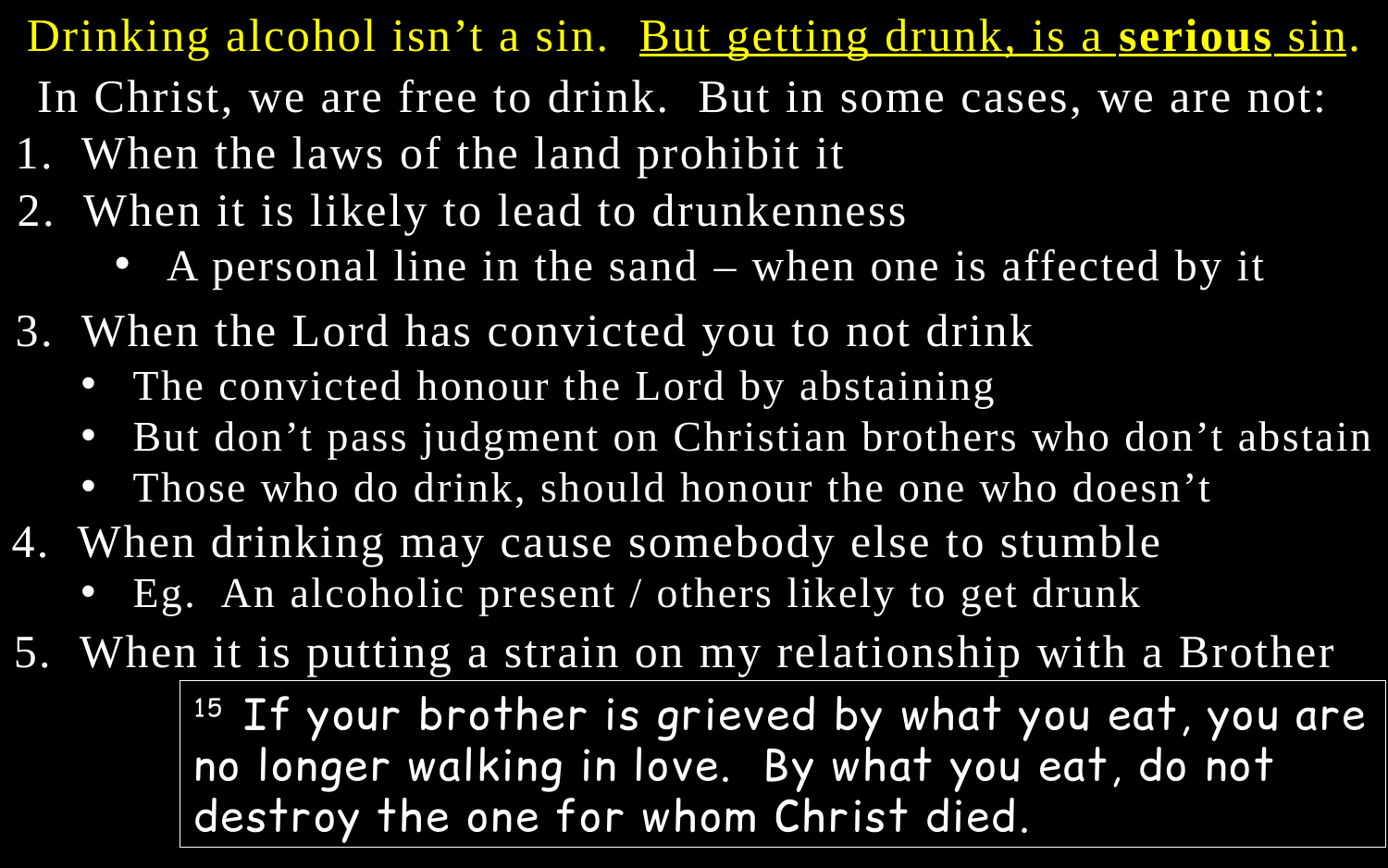

Drinking alcohol isn’t a sin.  But getting drunk, is a serious sin.
In Christ, we are free to drink.  But in some cases, we are not:
1.  When the laws of the land prohibit it
2.  When it is likely to lead to drunkenness
A personal line in the sand – when one is affected by it
3.  When the Lord has convicted you to not drink
The convicted honour the Lord by abstaining
But don’t pass judgment on Christian brothers who don’t abstain
Those who do drink, should honour the one who doesn’t
4.  When drinking may cause somebody else to stumble
Eg.  An alcoholic present / others likely to get drunk
5.  When it is putting a strain on my relationship with a Brother
15  If your brother is grieved by what you eat, you are no longer walking in love.  By what you eat, do not destroy the one for whom Christ died.